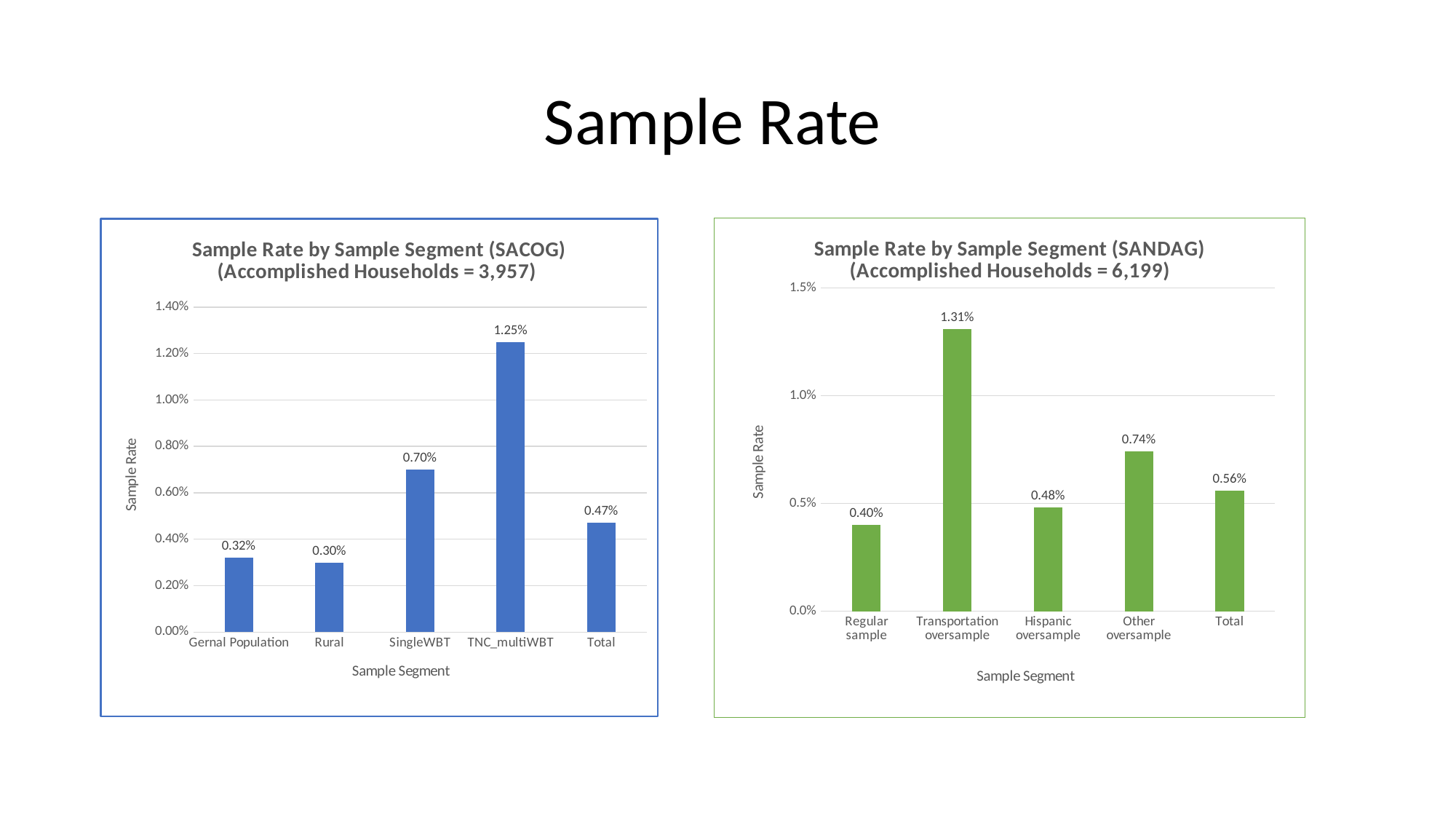

# Sample Rate

### Chart: Sample Rate by Sample Segment (SACOG)
(Accomplished Households = 3,957)

| Category |  |
|---|---|
| Gernal Population | 0.0032 |
| Rural | 0.003 |
| SingleWBT | 0.007 |
| TNC_multiWBT | 0.0125 |
| Total | 0.0047 |

### Chart: Sample Rate by Sample Segment (SANDAG)
(Accomplished Households = 6,199)

| Category |  |
|---|---|
| Regular sample | 0.004 |
| Transportation oversample | 0.0131 |
| Hispanic oversample | 0.0048 |
| Other oversample | 0.0074 |
| Total | 0.0056 |